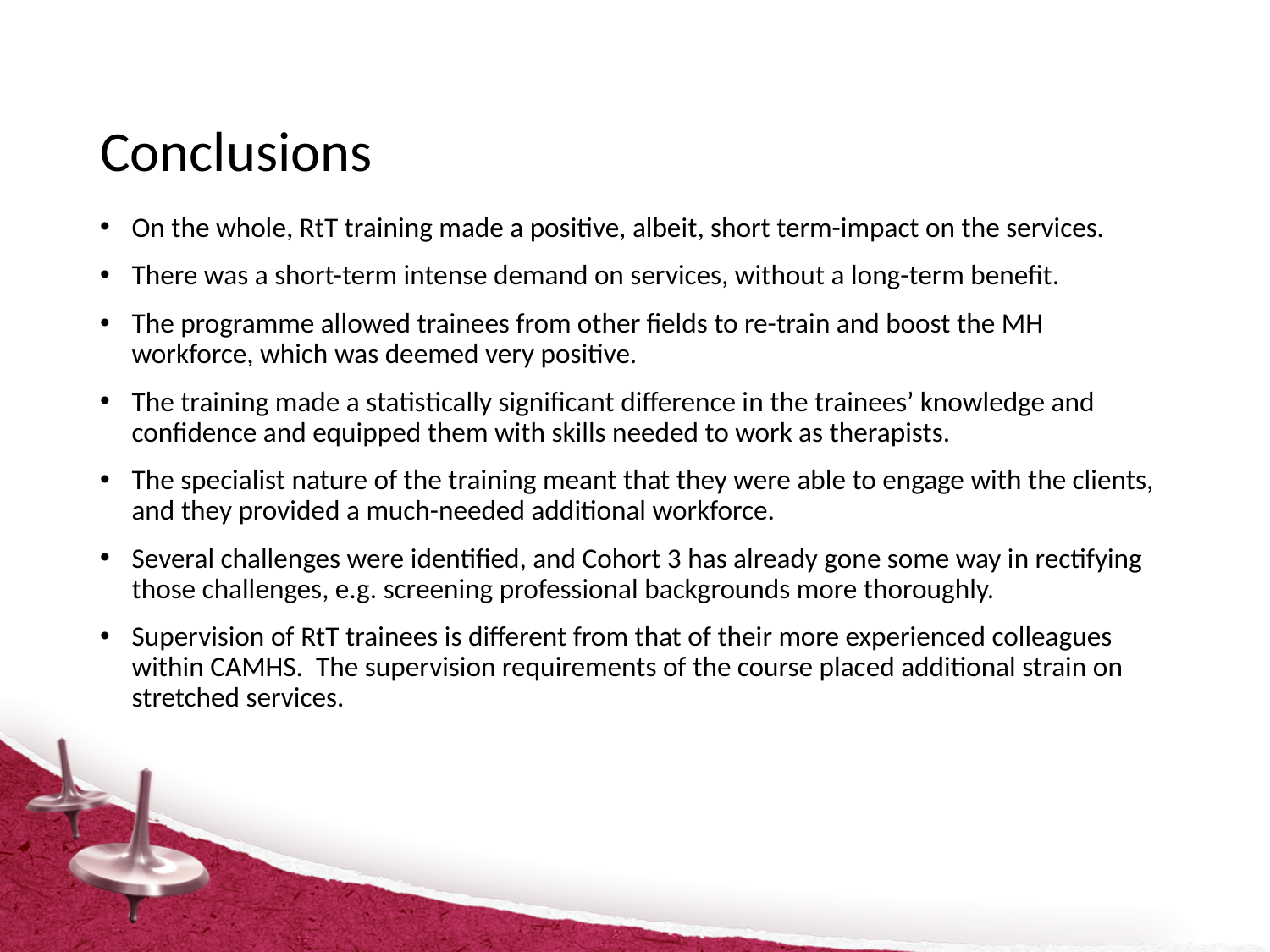

# Conclusions
On the whole, RtT training made a positive, albeit, short term-impact on the services.
There was a short-term intense demand on services, without a long-term benefit.
The programme allowed trainees from other fields to re-train and boost the MH workforce, which was deemed very positive.
The training made a statistically significant difference in the trainees’ knowledge and confidence and equipped them with skills needed to work as therapists.
The specialist nature of the training meant that they were able to engage with the clients, and they provided a much-needed additional workforce.
Several challenges were identified, and Cohort 3 has already gone some way in rectifying those challenges, e.g. screening professional backgrounds more thoroughly.
Supervision of RtT trainees is different from that of their more experienced colleagues within CAMHS.  The supervision requirements of the course placed additional strain on stretched services.